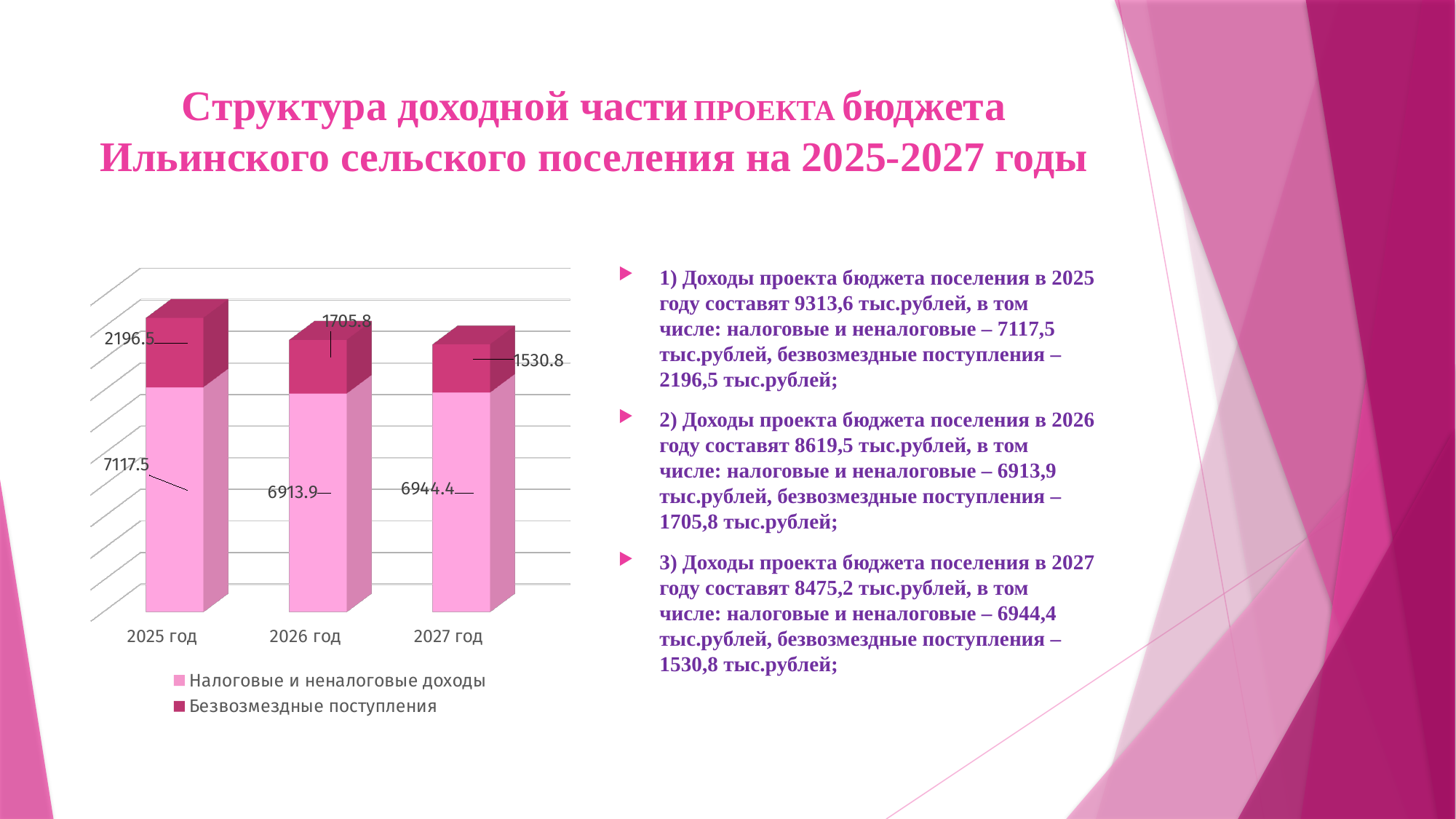

# Структура доходной части ПРОЕКТА бюджета Ильинского сельского поселения на 2025-2027 годы

[unsupported chart]

1) Доходы проекта бюджета поселения в 2025 году составят 9313,6 тыс.рублей, в том числе: налоговые и неналоговые – 7117,5 тыс.рублей, безвозмездные поступления – 2196,5 тыс.рублей;
2) Доходы проекта бюджета поселения в 2026 году составят 8619,5 тыс.рублей, в том числе: налоговые и неналоговые – 6913,9 тыс.рублей, безвозмездные поступления – 1705,8 тыс.рублей;
3) Доходы проекта бюджета поселения в 2027 году составят 8475,2 тыс.рублей, в том числе: налоговые и неналоговые – 6944,4 тыс.рублей, безвозмездные поступления – 1530,8 тыс.рублей;